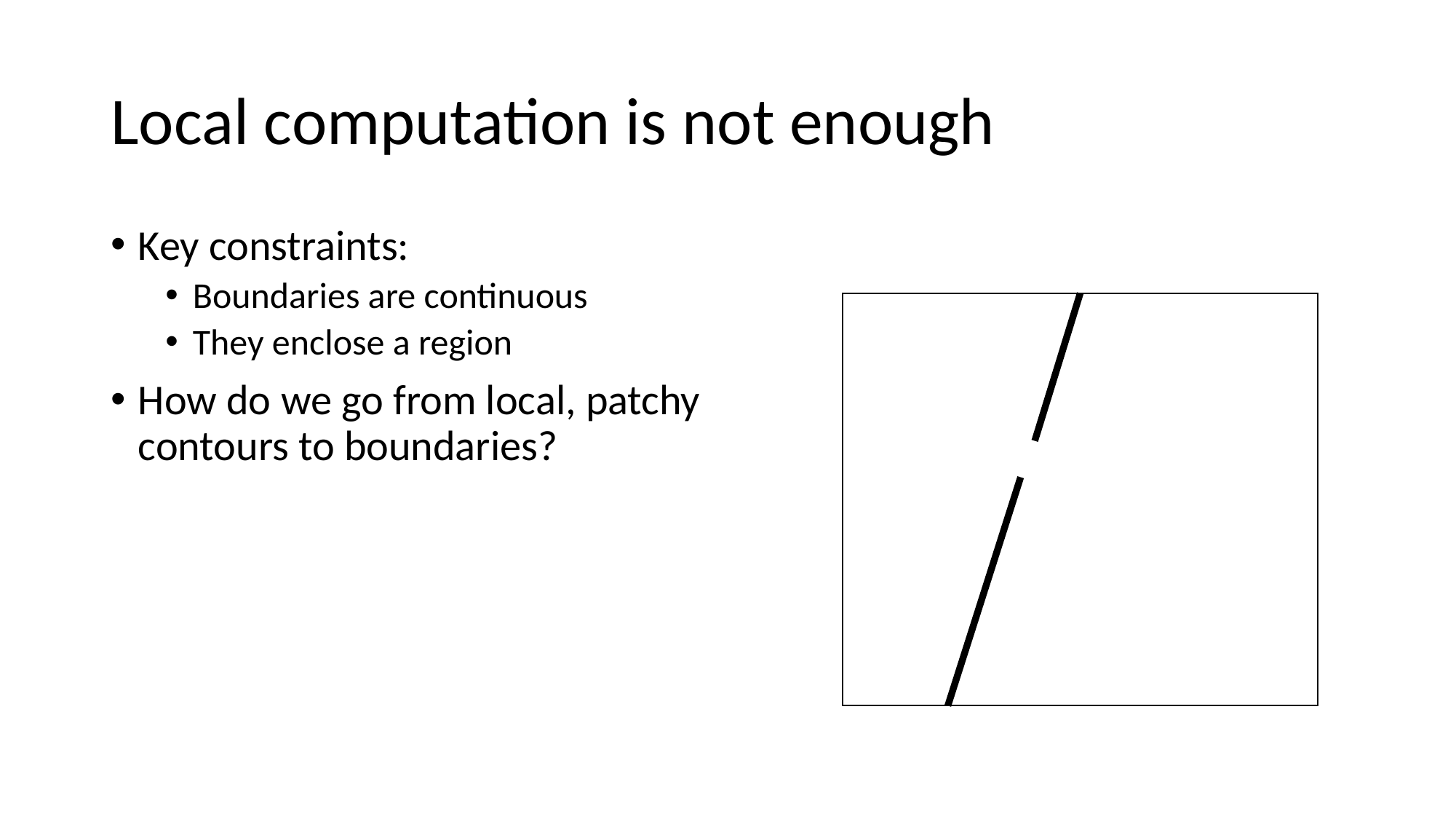

# Local computation is not enough
Key constraints:
Boundaries are continuous
They enclose a region
How do we go from local, patchy contours to boundaries?